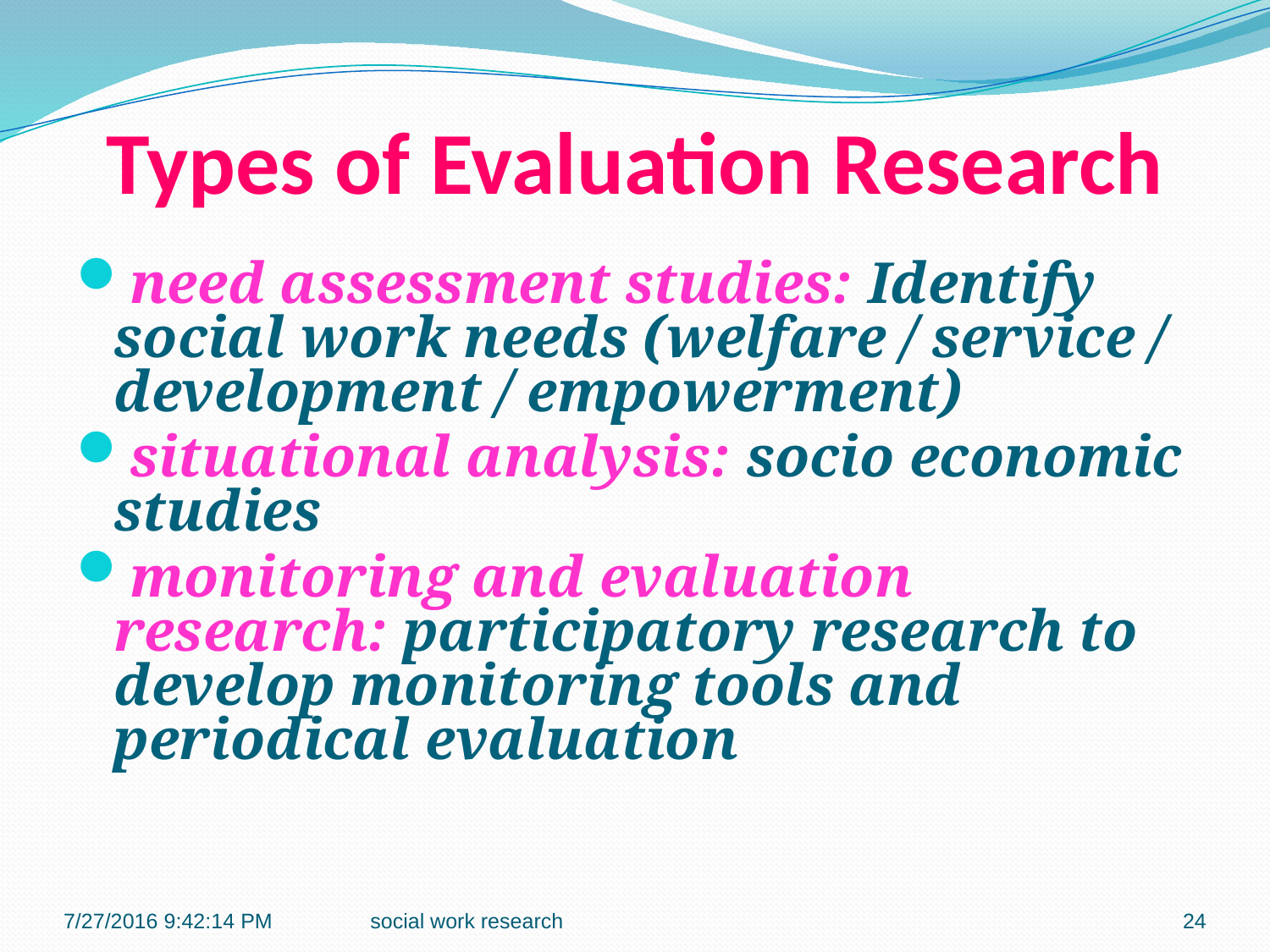

# Types of Evaluation Research
need assessment studies: Identify social work needs (welfare / service / development / empowerment)
situational analysis: socio economic studies
monitoring and evaluation research: participatory research to develop monitoring tools and periodical evaluation
7/27/2016 9:42:14 PM
social work research
24